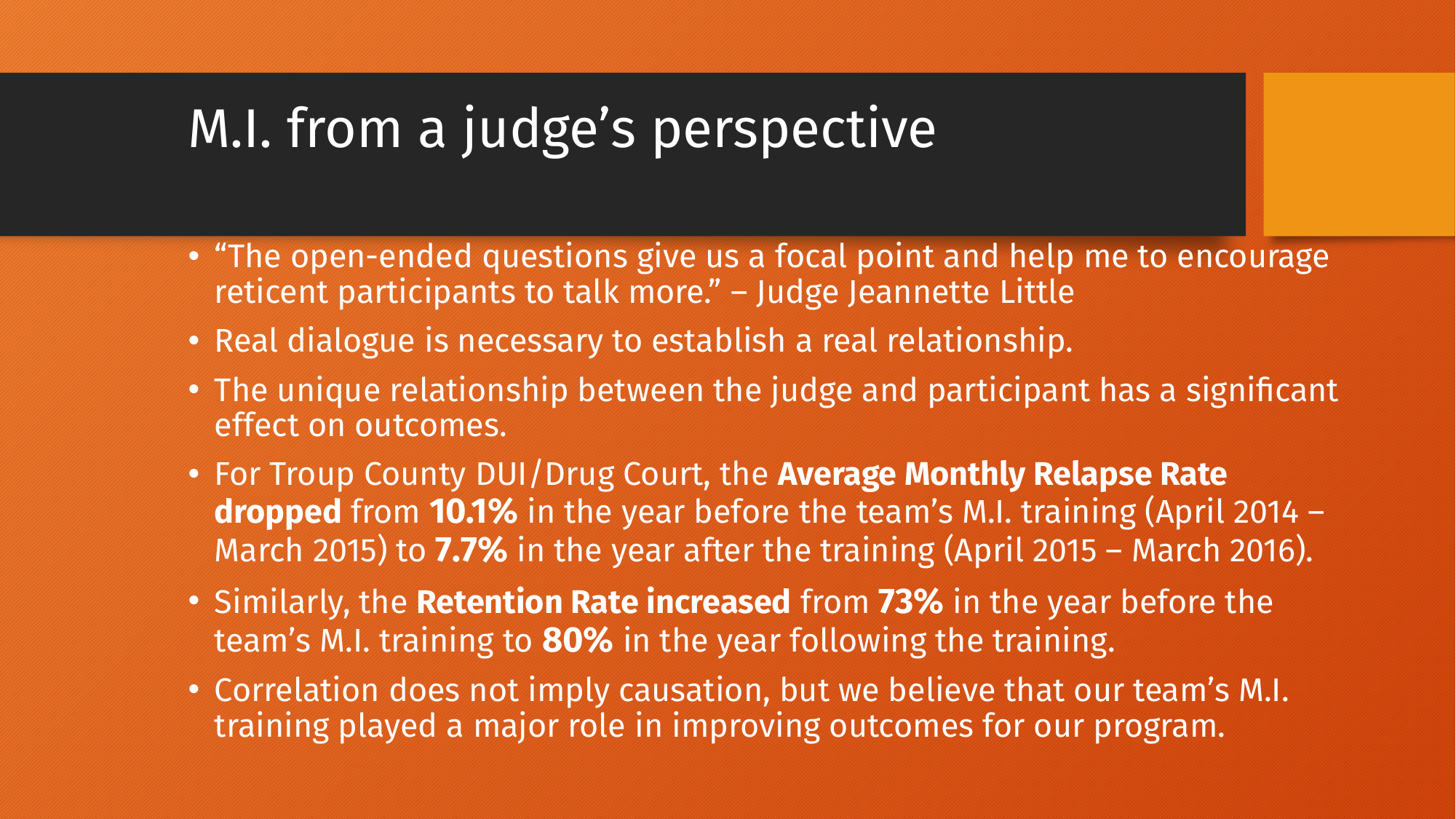

# M.I. from a judge’s perspective
“The open-ended questions give us a focal point and help me to encourage reticent participants to talk more.” – Judge Jeannette Little
Real dialogue is necessary to establish a real relationship.
The unique relationship between the judge and participant has a significant effect on outcomes.
For Troup County DUI/Drug Court, the Average Monthly Relapse Rate dropped from 10.1% in the year before the team’s M.I. training (April 2014 – March 2015) to 7.7% in the year after the training (April 2015 – March 2016).
Similarly, the Retention Rate increased from 73% in the year before the team’s M.I. training to 80% in the year following the training.
Correlation does not imply causation, but we believe that our team’s M.I. training played a major role in improving outcomes for our program.